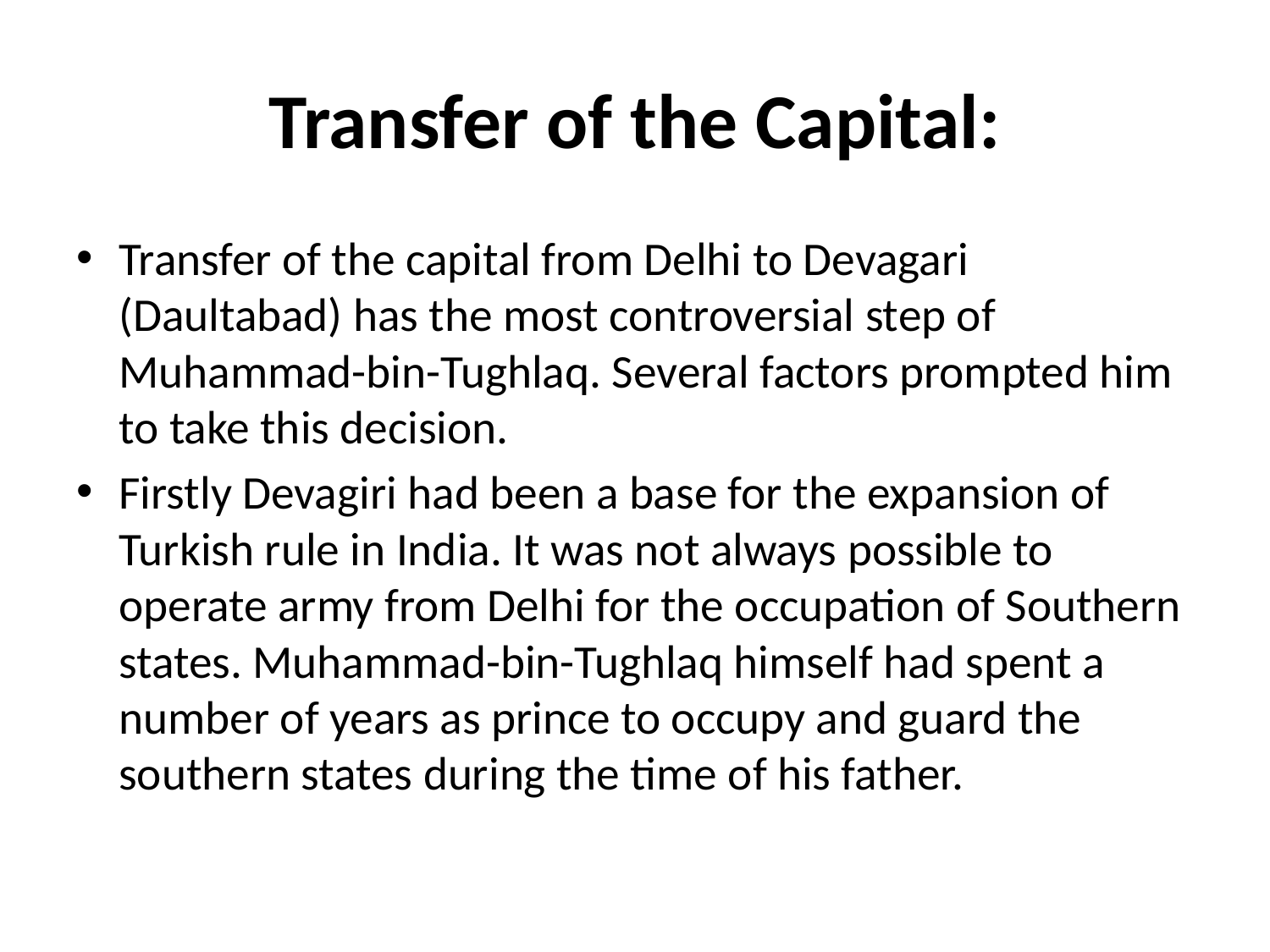

# Transfer of the Capital:
Transfer of the capital from Delhi to Devagari (Daultabad) has the most controversial step of Muhammad-bin-Tughlaq. Several factors prompted him to take this decision.
Firstly Devagiri had been a base for the expansion of Turkish rule in India. It was not always possible to operate army from Delhi for the occupation of Southern states. Muhammad-bin-Tughlaq himself had spent a number of years as prince to occupy and guard the southern states during the time of his father.